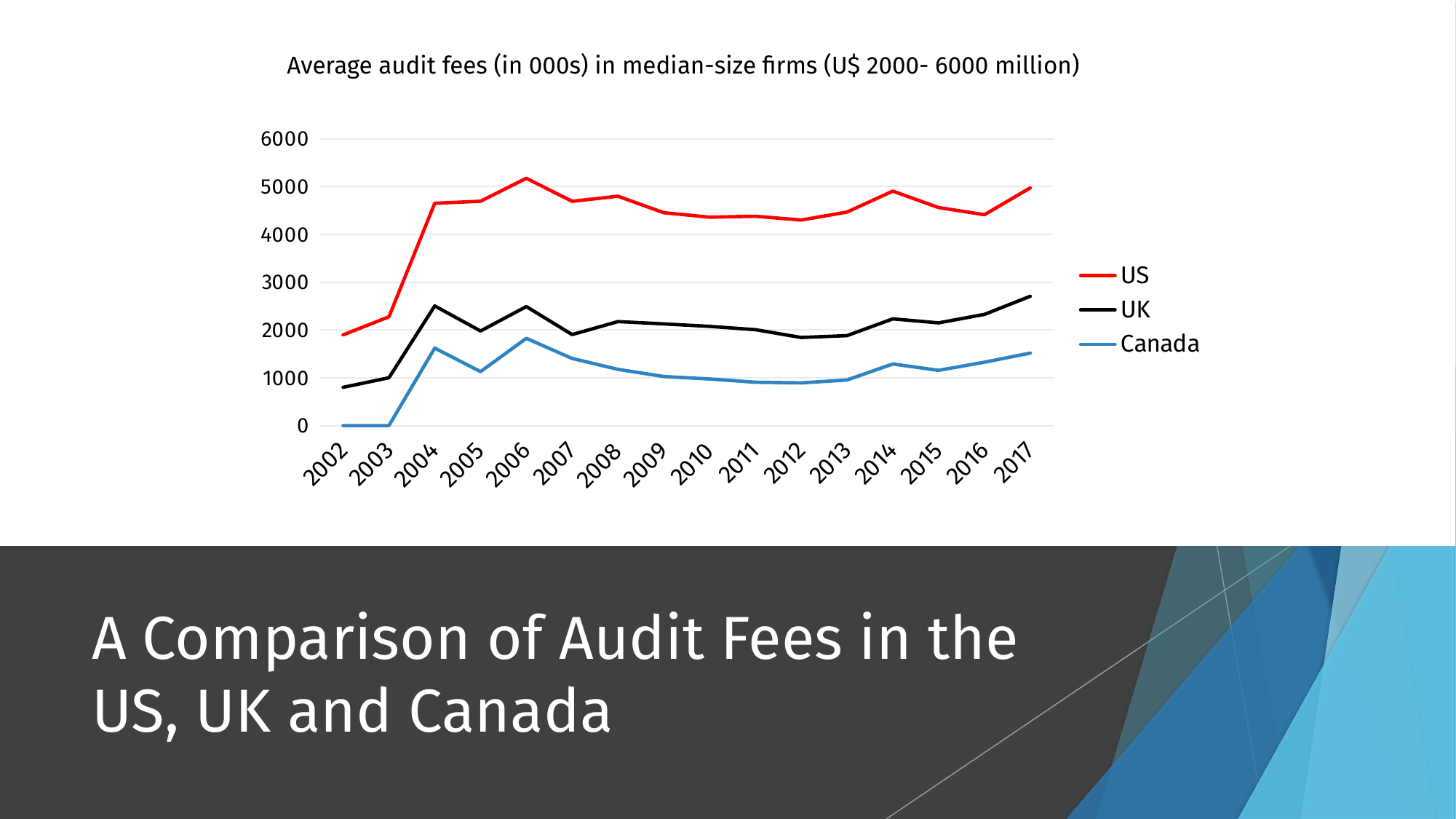

Average audit fees (in 000s) in median-size firms (U$ 2000- 6000 million)

### Chart

| Category | Canada | UK | US |
|---|---|---|---|
| 2002 | None | 800.0 | 1097.0 |
| 2003 | None | 1000.0 | 1274.5 |
| 2004 | 1620.0 | 883.5 | 2147.0 |
| 2005 | 1127.844970703125 | 850.0 | 2715.0 |
| 2006 | 1823.864013671875 | 666.0 | 2683.0 |
| 2007 | 1403.0 | 500.0 | 2789.0 |
| 2008 | 1175.784423828125 | 999.0 | 2623.0 |
| 2009 | 1025.954956054687 | 1100.0 | 2327.0 |
| 2010 | 974.1749877929684 | 1100.0 | 2285.02001953125 |
| 2011 | 906.02001953125 | 1100.0 | 2373.0 |
| 2012 | 892.1600341796878 | 950.0 | 2458.0 |
| 2013 | 952.469970703125 | 928.0 | 2586.0 |
| 2014 | 1288.0 | 944.0 | 2672.050048828125 |
| 2015 | 1155.339965820312 | 993.0 | 2412.6298828125 |
| 2016 | 1325.4189453125 | 1000.0 | 2085.875 |
| 2017 | 1515.515014648437 | 1189.0 | 2267.239990234375 |
# A Comparison of Audit Fees in the US, UK and Canada